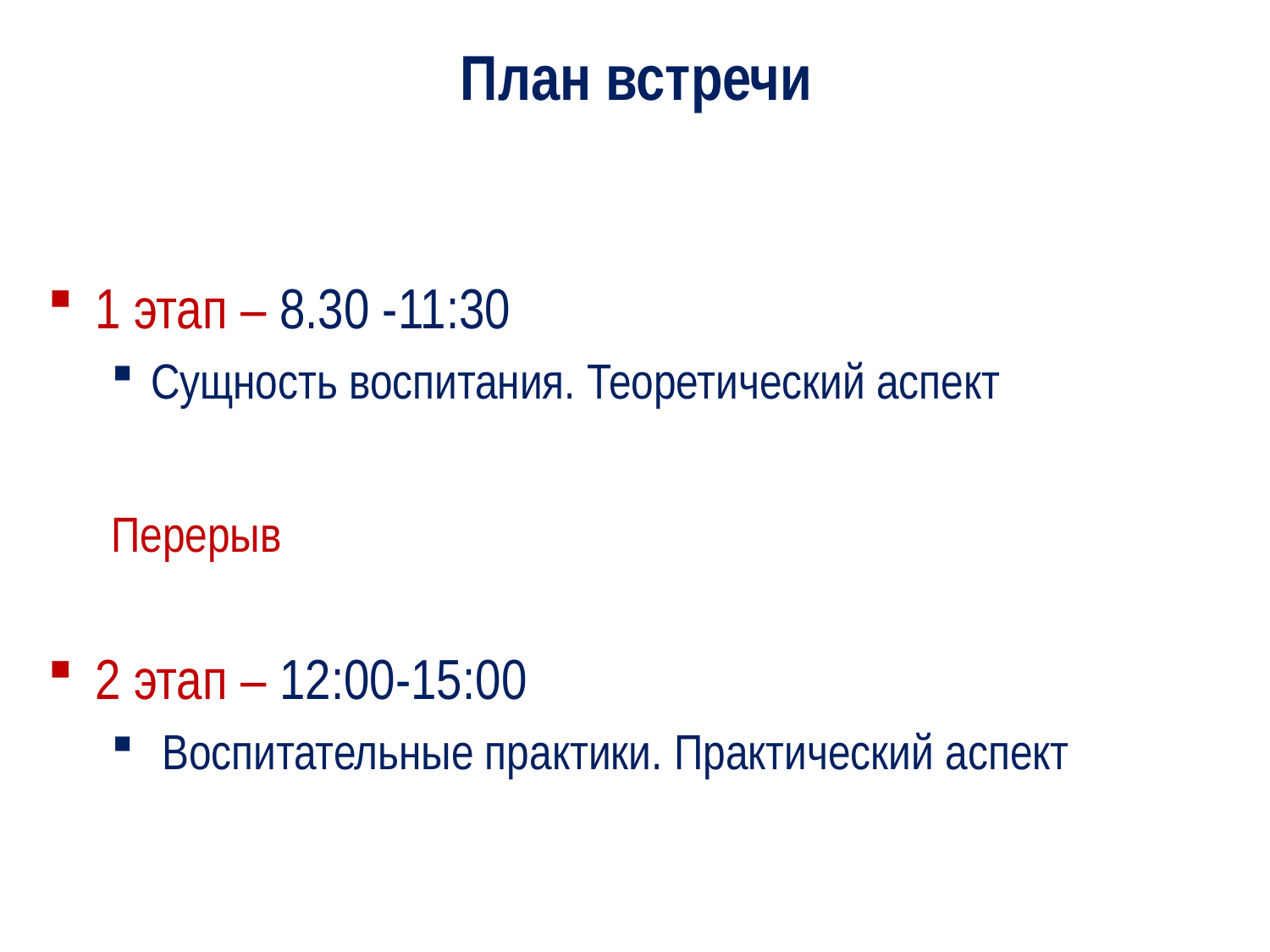

# План встречи
1 этап – 8.30 -11:30
Сущность воспитания. Теоретический аспект

Перерыв

2 этап – 12:00-15:00
 Воспитательные практики. Практический аспект